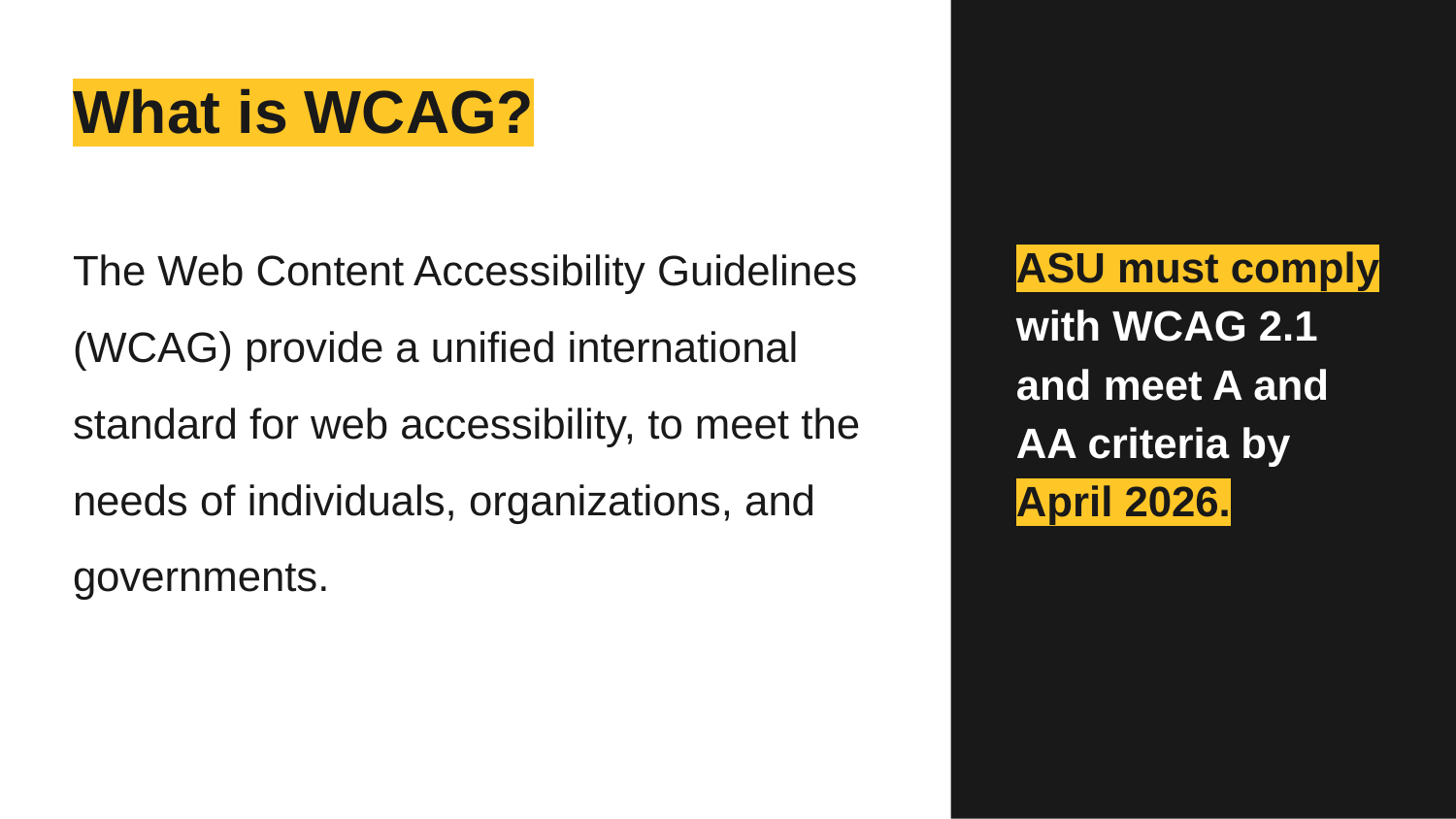

# What is WCAG?
The Web Content Accessibility Guidelines (WCAG) provide a unified international standard for web accessibility, to meet the needs of individuals, organizations, and governments.
ASU must comply with WCAG 2.1 and meet A and AA criteria by April 2026..